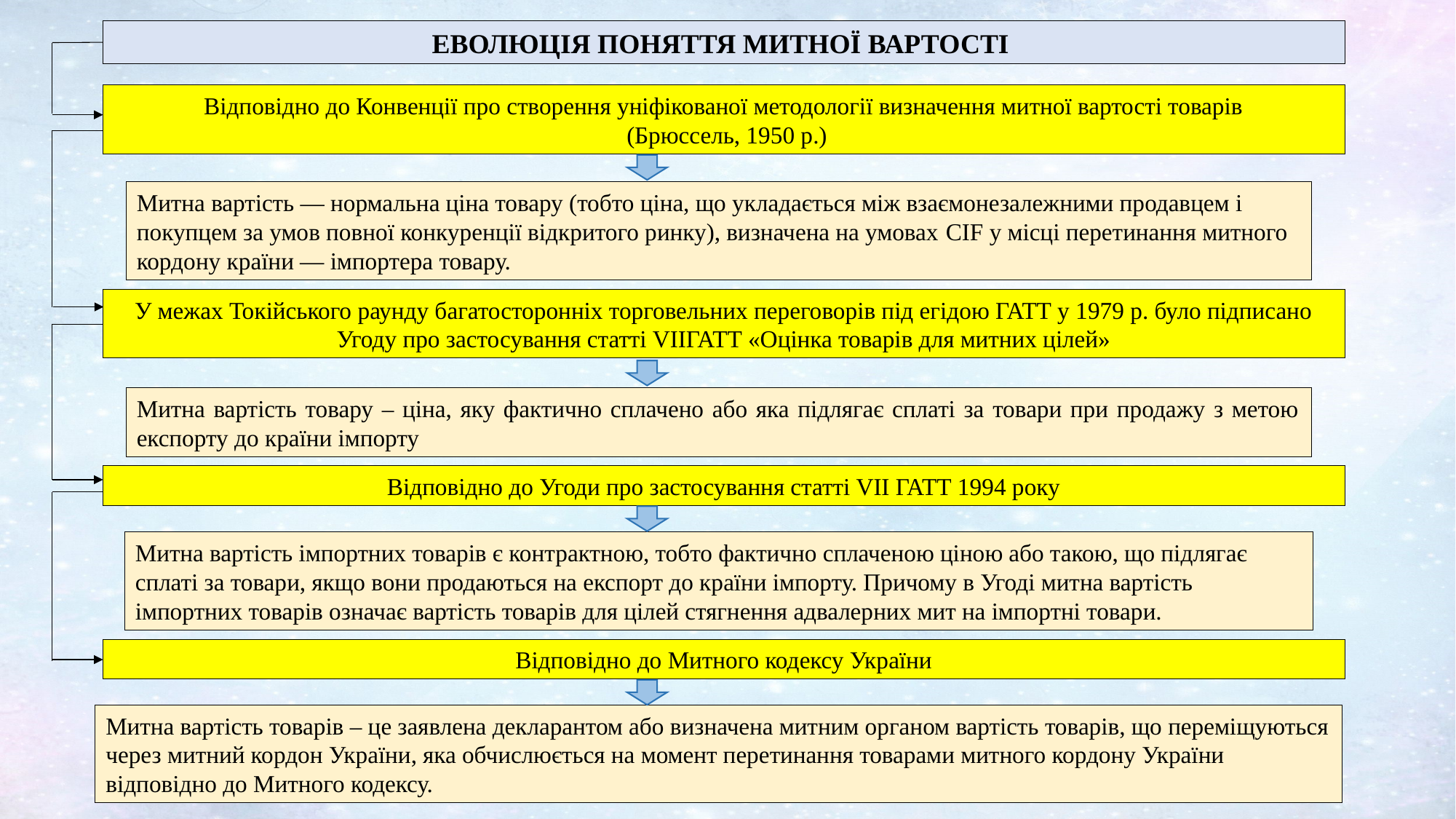

ЕВОЛЮЦІЯ ПОНЯТТЯ МИТНОЇ ВАРТОСТІ
Відповідно до Конвенції про створення уніфікованої методології визначення митної вартості товарів
 (Брюссель, 1950 р.)

Митна вартість — нормальна ціна товару (тобто ціна, що укладається між взаємонезалежними продавцем і покупцем за умов повної конкуренції відкритого ринку), визначена на умовах CIF у місці перетинання митного кордону країни — імпортера товару.
У межах Токійського раунду багатосторонніх торговельних переговорів під егідою ГАТТ у 1979 р. було підписано Угоду про застосування статті VIIГАТТ «Оцінка товарів для митних цілей»

Митна вартість товару – ціна, яку фактично сплачено або яка підлягає сплаті за товари при продажу з метою експорту до країни імпорту
Відповідно до Угоди про застосування статті VII ГАТТ 1994 року

Митна вартість імпортних товарів є контрактною, тобто фактично сплаченою ціною або такою, що підлягає сплаті за товари, якщо вони продаються на експорт до країни імпорту. Причому в Угоді митна вартість імпортних товарів означає вартість товарів для цілей стягнення адвалерних мит на імпортні товари.
Відповідно до Митного кодексу України

Митна вартість товарів – це заявлена декларантом або визначена митним органом вартість товарів, що переміщуються через митний кордон України, яка обчислюється на момент перетинання товарами митного кордону України відповідно до Митного кодексу.